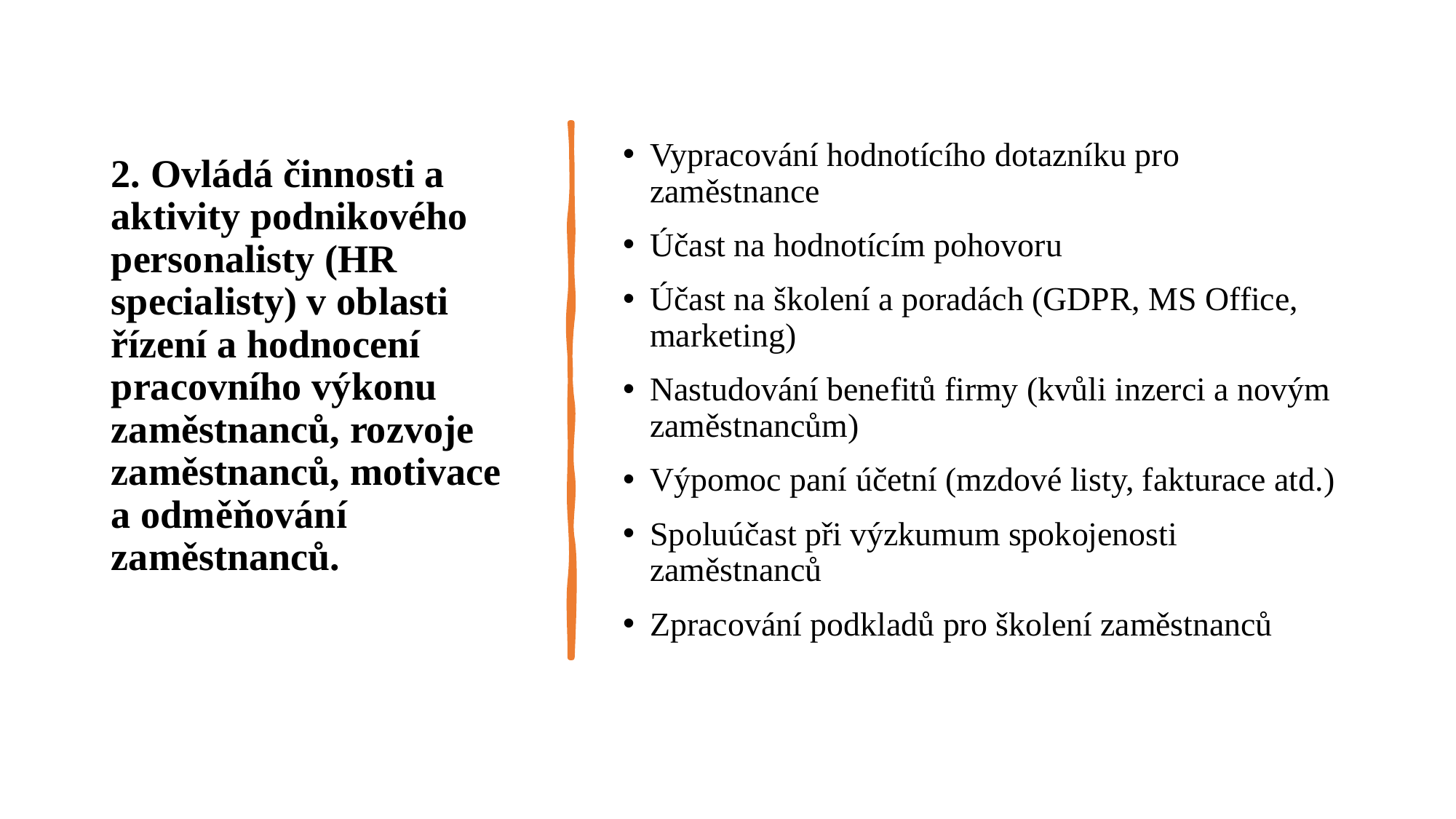

# 2. Ovládá činnosti a aktivity podnikového personalisty (HR specialisty) v oblasti řízení a hodnocení pracovního výkonu zaměstnanců, rozvoje zaměstnanců, motivace a odměňování zaměstnanců.
Vypracování hodnotícího dotazníku pro zaměstnance
Účast na hodnotícím pohovoru
Účast na školení a poradách (GDPR, MS Office, marketing)
Nastudování benefitů firmy (kvůli inzerci a novým zaměstnancům)
Výpomoc paní účetní (mzdové listy, fakturace atd.)
Spoluúčast při výzkumum spokojenosti zaměstnanců
Zpracování podkladů pro školení zaměstnanců